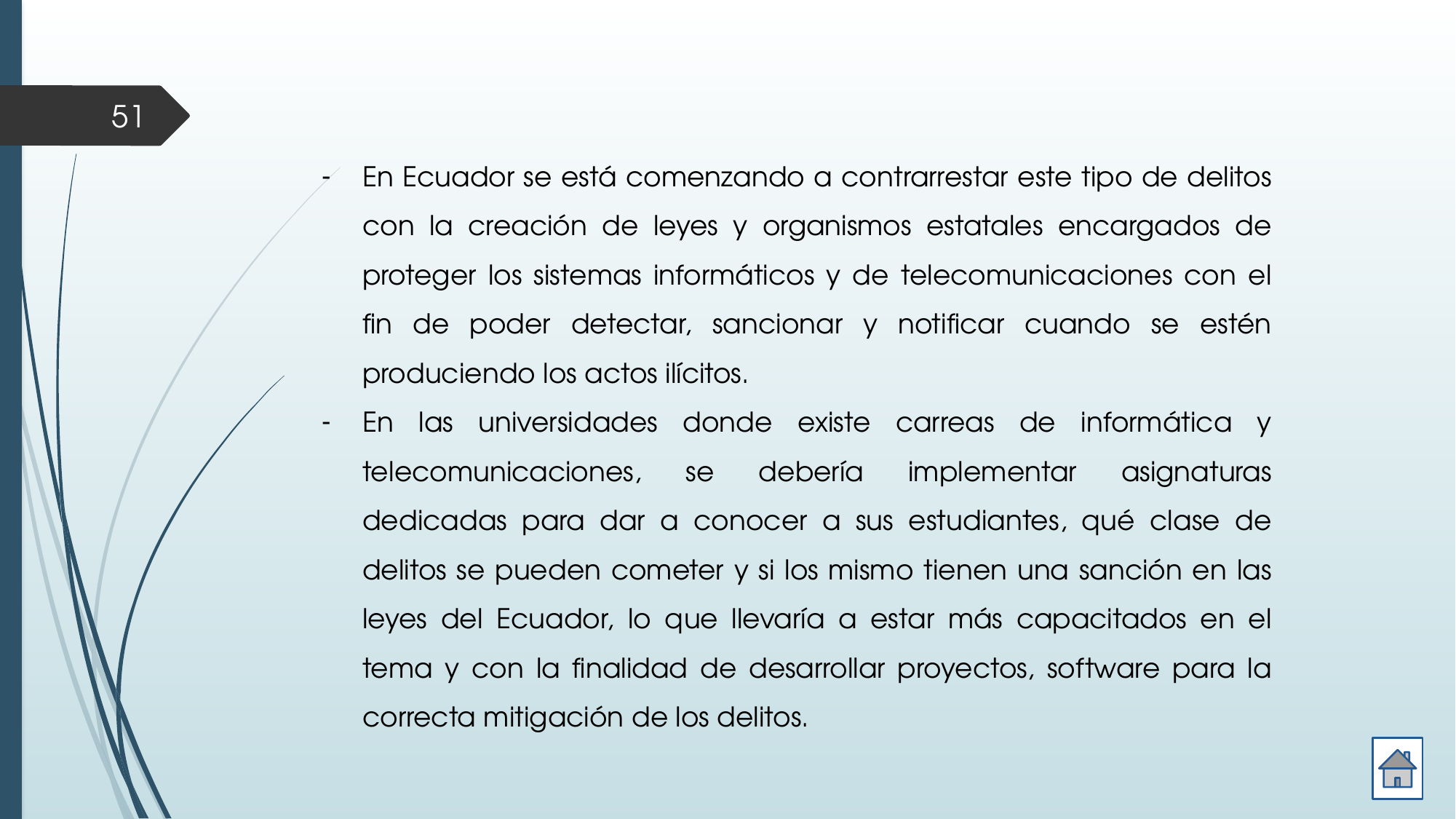

51
En Ecuador se está comenzando a contrarrestar este tipo de delitos con la creación de leyes y organismos estatales encargados de proteger los sistemas informáticos y de telecomunicaciones con el fin de poder detectar, sancionar y notificar cuando se estén produciendo los actos ilícitos.
En las universidades donde existe carreas de informática y telecomunicaciones, se debería implementar asignaturas dedicadas para dar a conocer a sus estudiantes, qué clase de delitos se pueden cometer y si los mismo tienen una sanción en las leyes del Ecuador, lo que llevaría a estar más capacitados en el tema y con la finalidad de desarrollar proyectos, software para la correcta mitigación de los delitos.